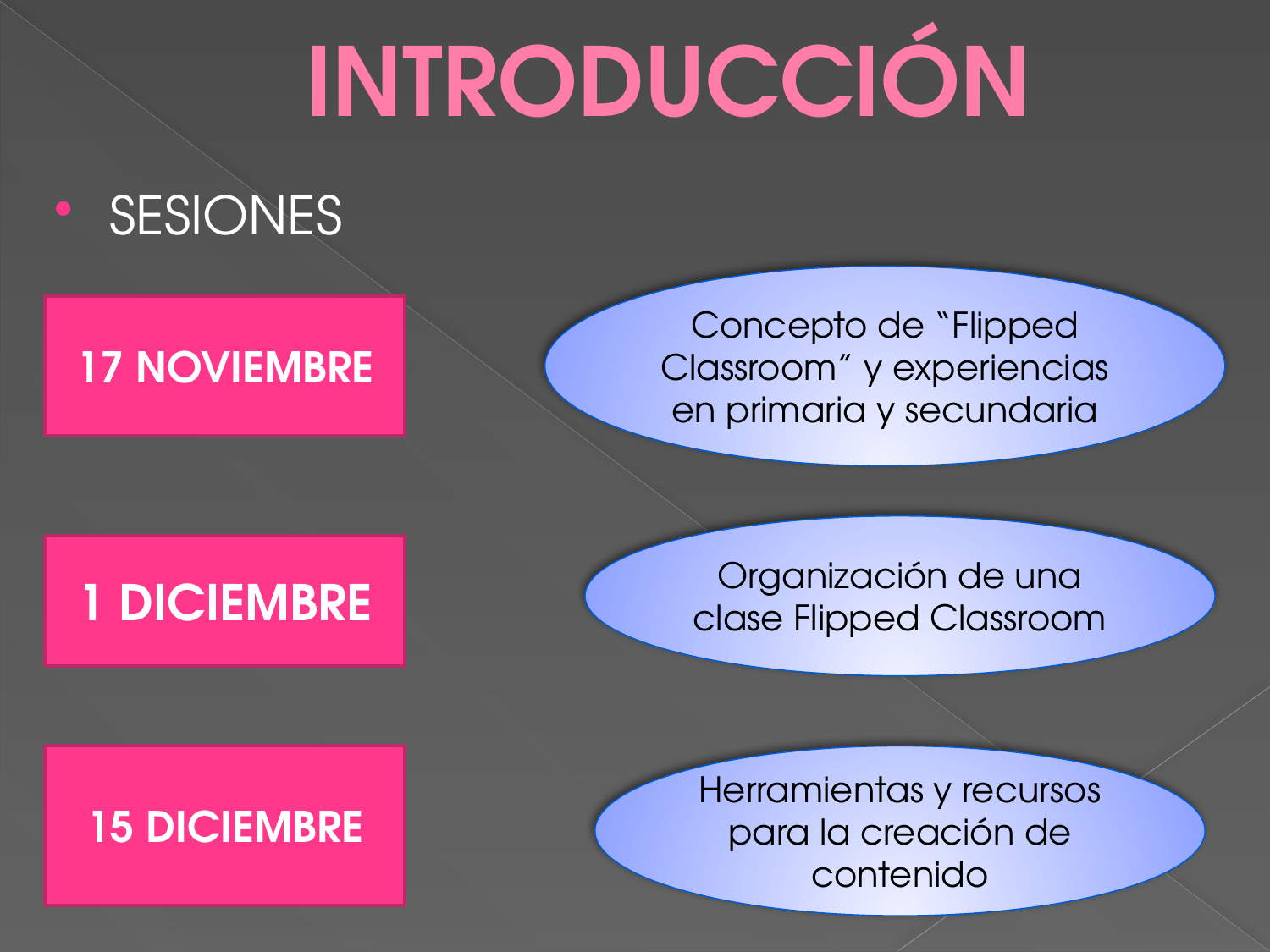

# INTRODUCCIÓN
SESIONES

Concepto de “Flipped Classroom” y experiencias en primaria y secundaria
17 NOVIEMBRE
Organización de una clase Flipped Classroom
1 DICIEMBRE
15 DICIEMBRE
Herramientas y recursos para la creación de contenido